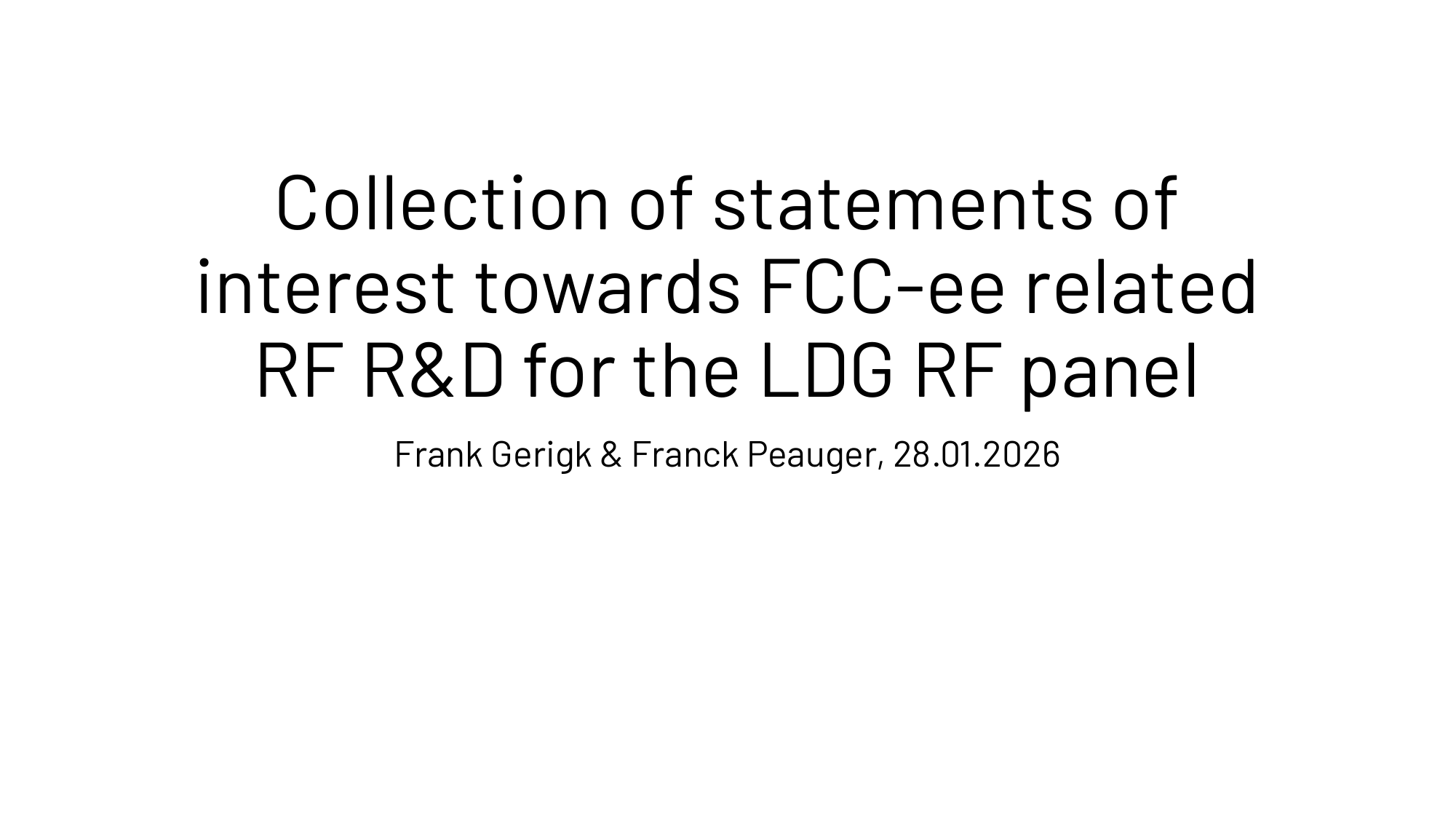

# Collection of statements of interest towards FCC-ee related RF R&D for the LDG RF panel
Frank Gerigk & Franck Peauger, 28.01.2026